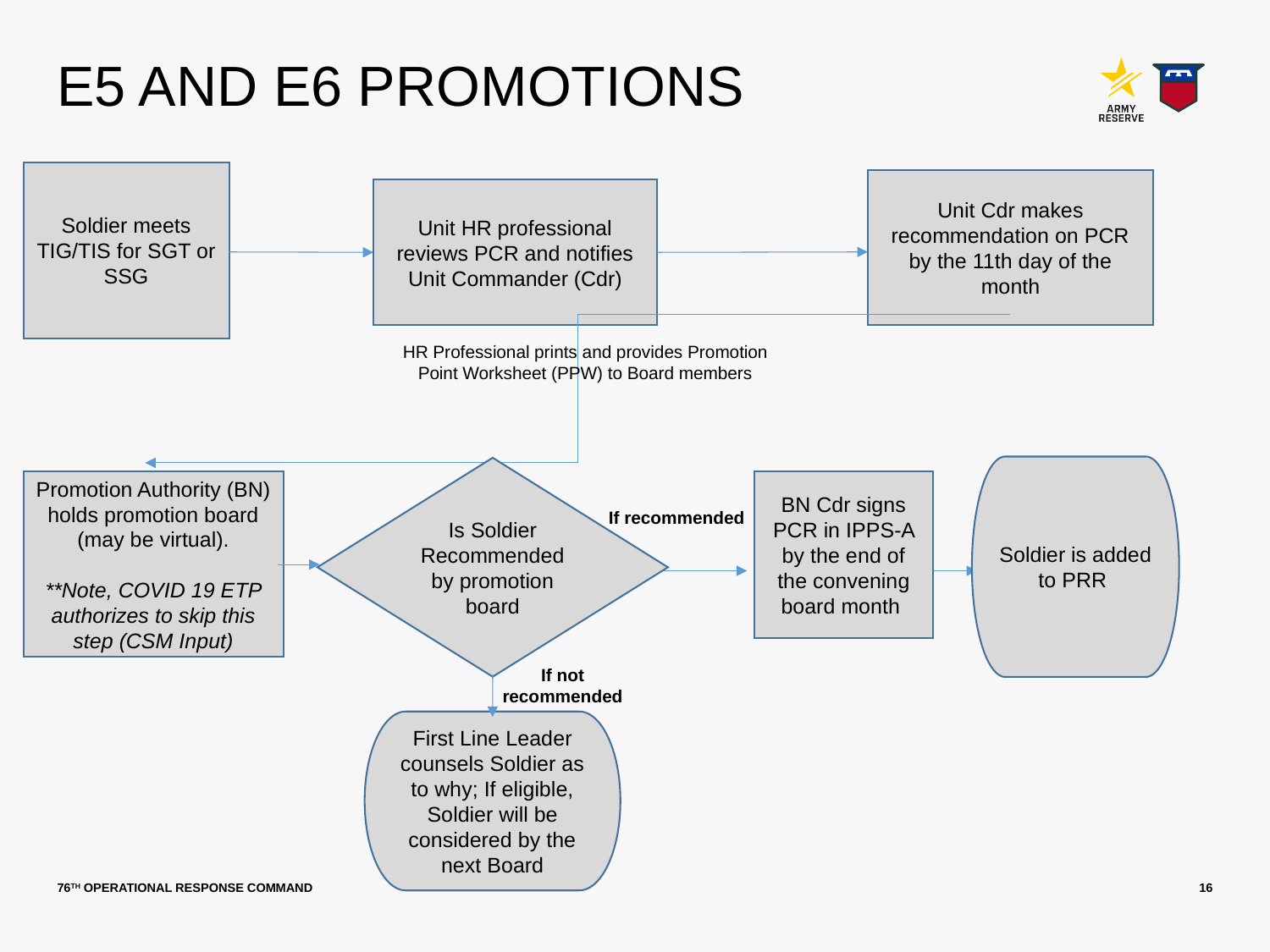

# E5 and E6 Promotions
Soldier meets TIG/TIS for SGT or SSG
Unit Cdr makes recommendation on PCR by the 11th day of the month
Unit HR professional reviews PCR and notifies Unit Commander (Cdr)
HR Professional prints and provides Promotion Point Worksheet (PPW) to Board members
Soldier is added to PRR
Is Soldier Recommended by promotion board
BN Cdr signs PCR in IPPS-A by the end of the convening board month
Promotion Authority (BN) holds promotion board (may be virtual).

**Note, COVID 19 ETP authorizes to skip this step (CSM Input)
If recommended
If not recommended
First Line Leader counsels Soldier as to why; If eligible, Soldier will be considered by the next Board